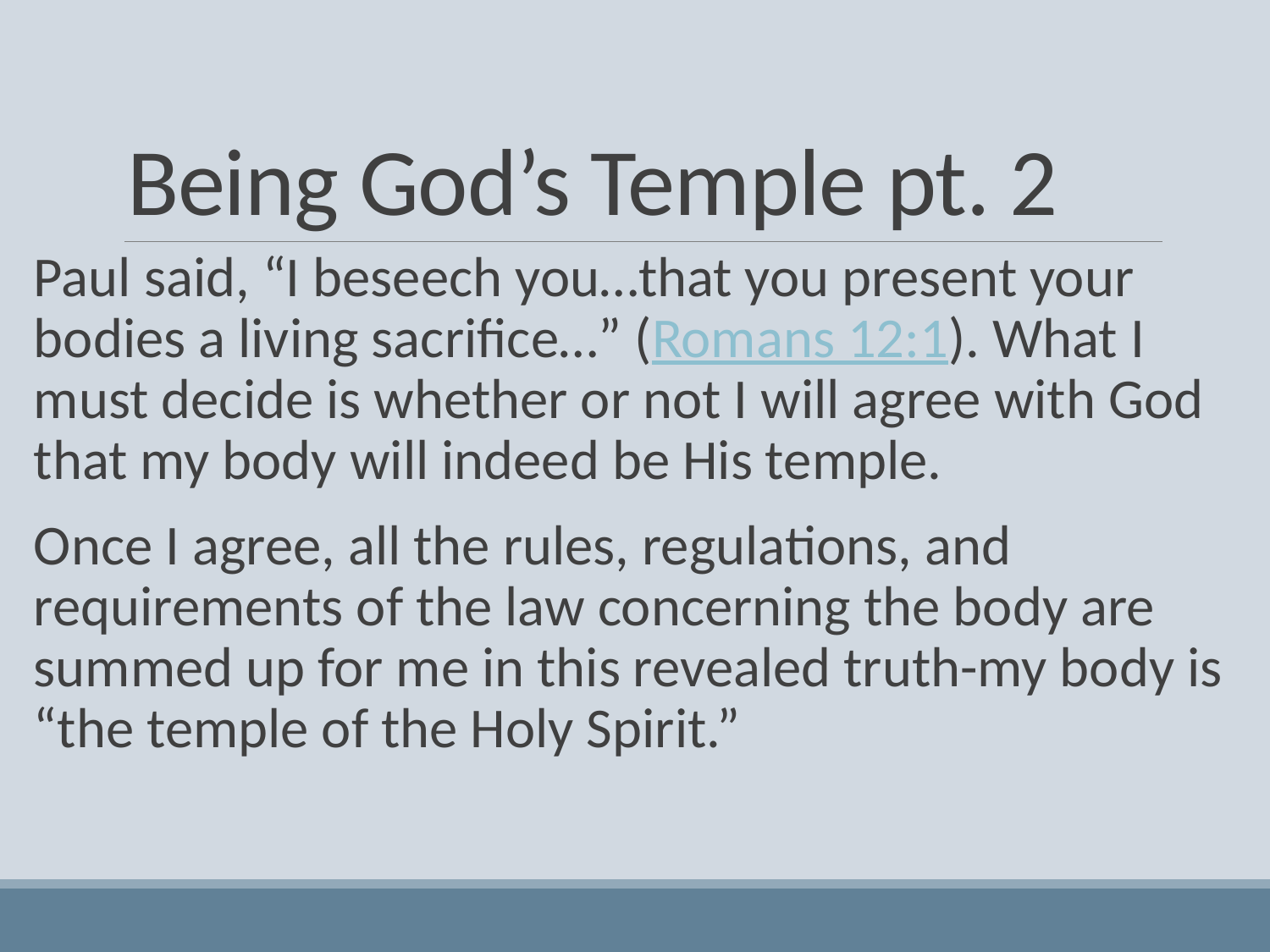

# Being God’s Temple pt. 2
Paul said, “I beseech you…that you present your bodies a living sacrifice…” (Romans 12:1). What I must decide is whether or not I will agree with God that my body will indeed be His temple.
Once I agree, all the rules, regulations, and requirements of the law concerning the body are summed up for me in this revealed truth-my body is “the temple of the Holy Spirit.”